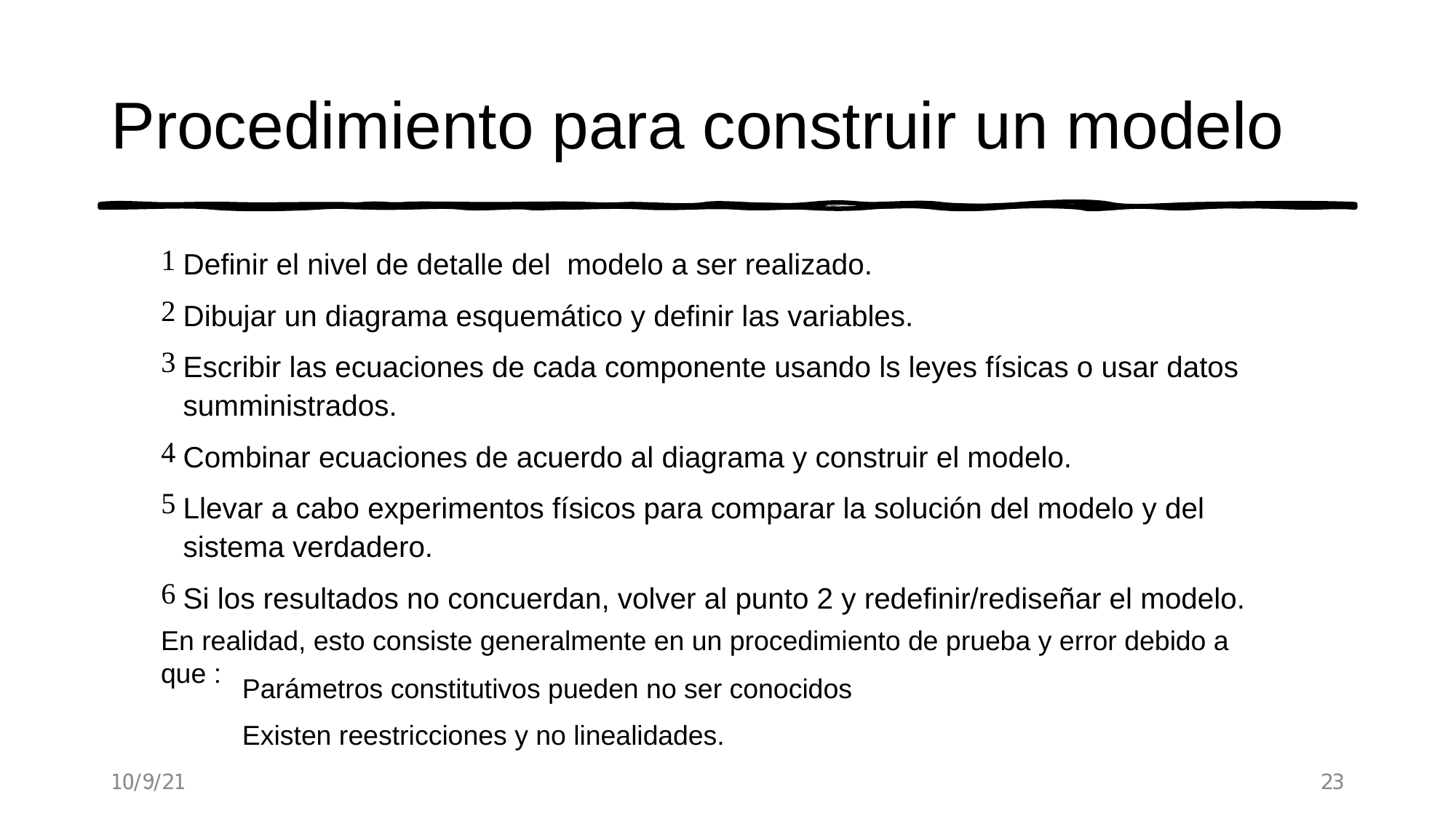

# Procedimiento para construir un modelo
Definir el nivel de detalle del  modelo a ser realizado.
Dibujar un diagrama esquemático y definir las variables.
Escribir las ecuaciones de cada componente usando ls leyes físicas o usar datos sumministrados.
Combinar ecuaciones de acuerdo al diagrama y construir el modelo.
Llevar a cabo experimentos físicos para comparar la solución del modelo y del sistema verdadero.
Si los resultados no concuerdan, volver al punto 2 y redefinir/rediseñar el modelo.
En realidad, esto consiste generalmente en un procedimiento de prueba y error debido a que :
Parámetros constitutivos pueden no ser conocidos
Existen reestricciones y no linealidades.
10/9/21
23